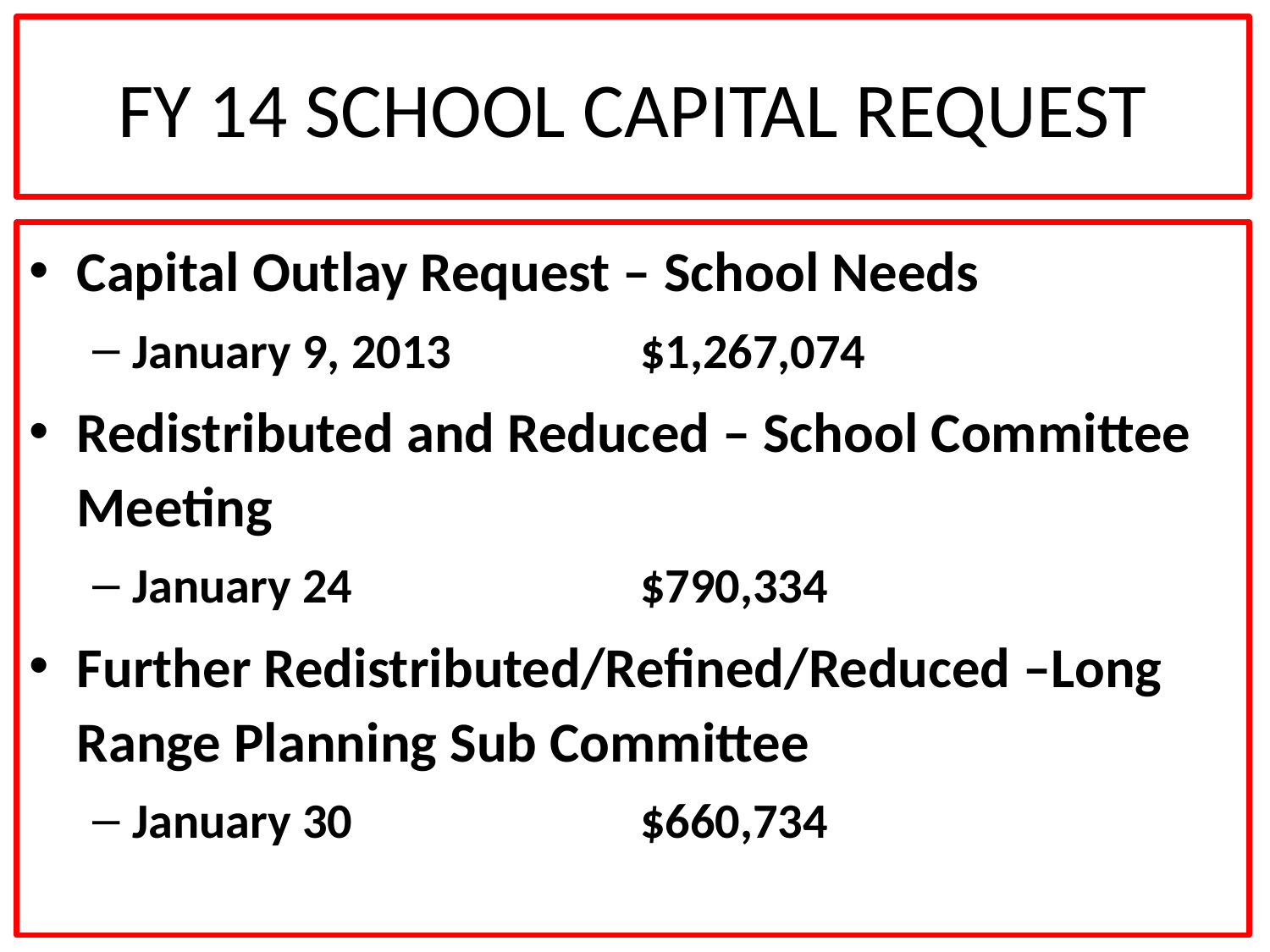

# FY 14 SCHOOL CAPITAL REQUEST
Capital Outlay Request – School Needs
January 9, 2013		$1,267,074
Redistributed and Reduced – School Committee Meeting
January 24			$790,334
Further Redistributed/Refined/Reduced –Long Range Planning Sub Committee
January 30			$660,734